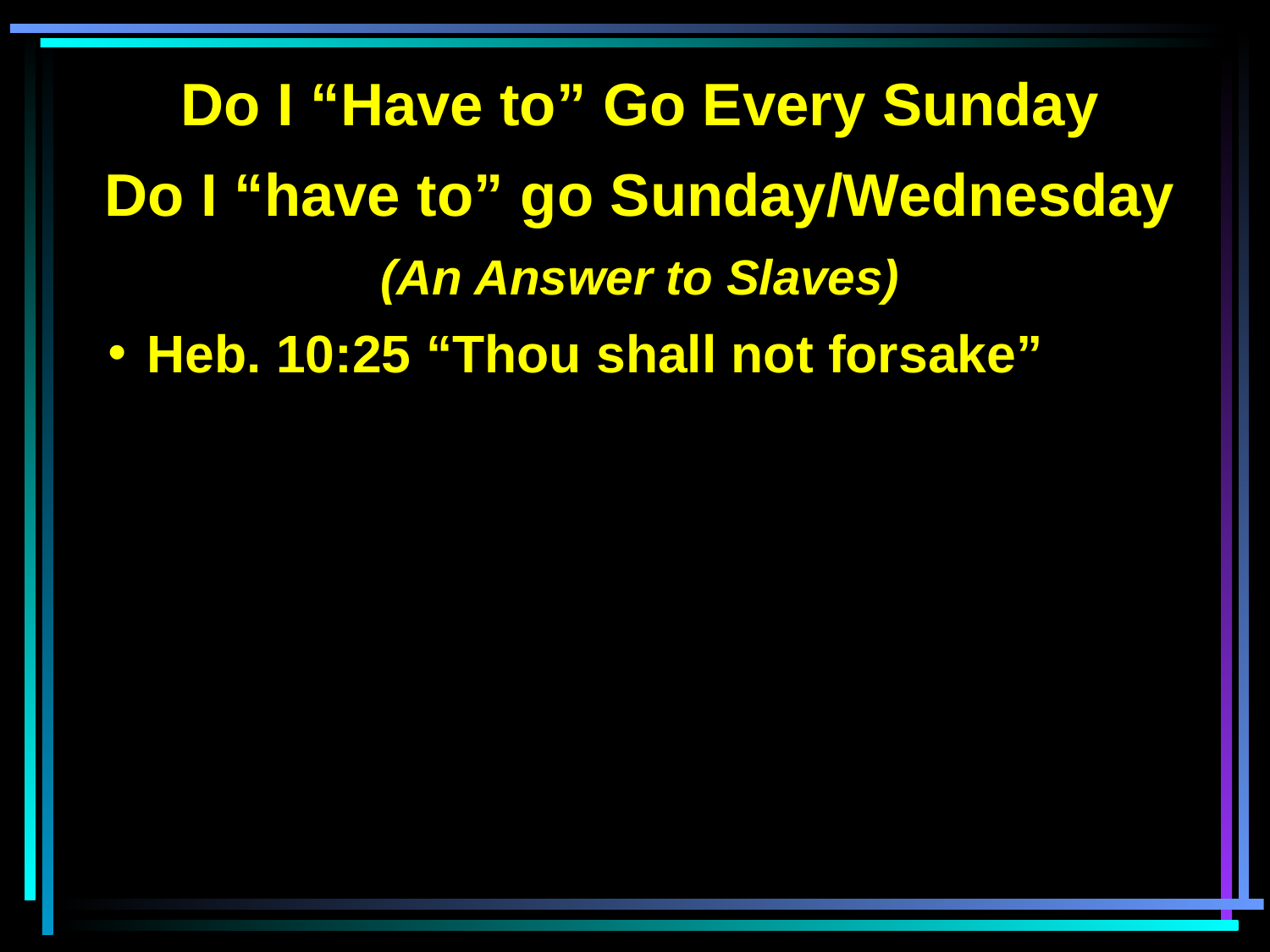

Do I “Have to” Go Every Sunday
Do I “have to” go Sunday/Wednesday
(An Answer to Slaves)
Heb. 10:25 “Thou shall not forsake”